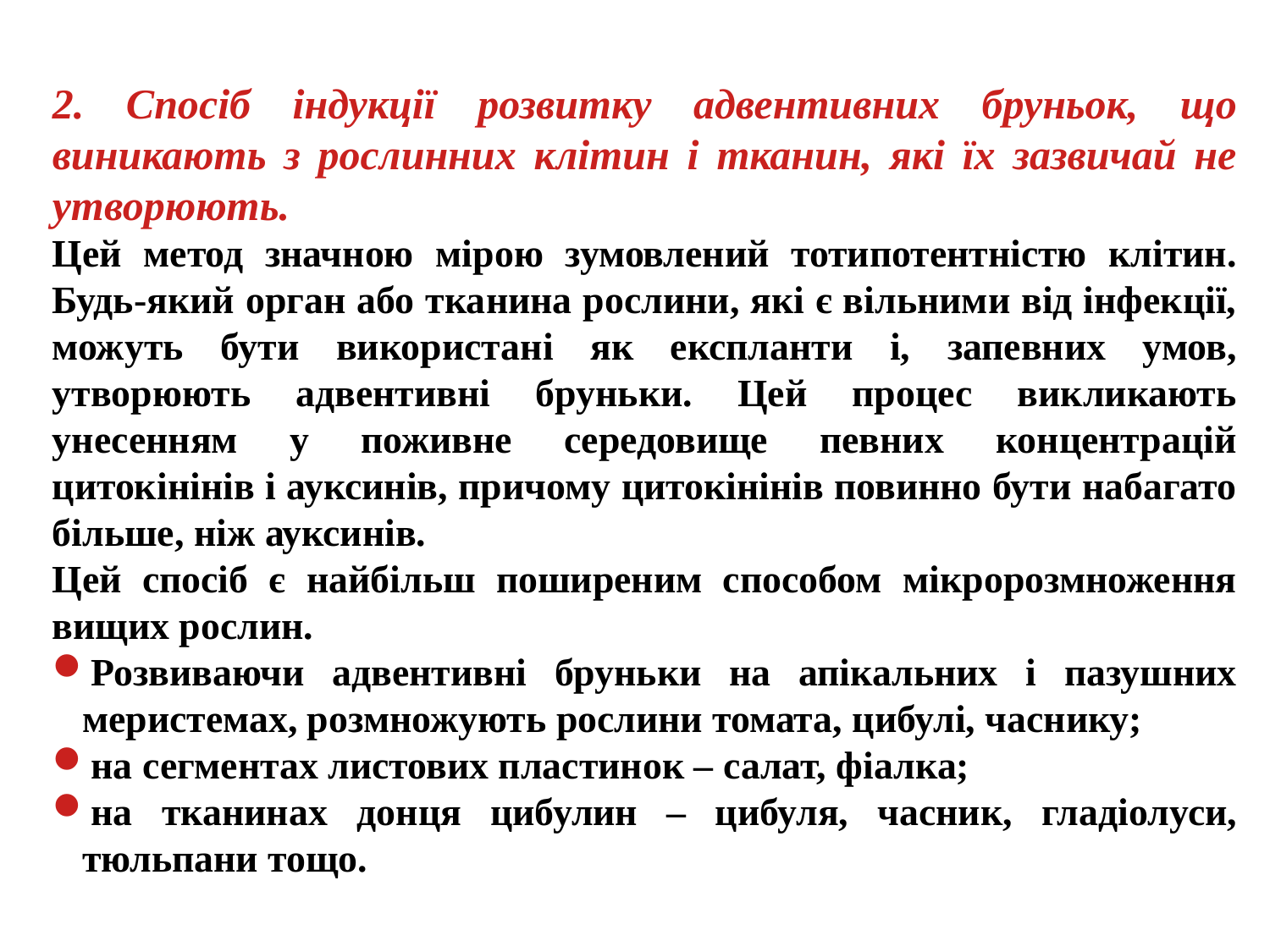

2. Спосіб індукції розвитку адвентивних бруньок, що виникають з рослинних клітин і тканин, які їх зазвичай не утворюють.
Цей метод значною мірою зумовлений тотипотентністю клітин. Будь-який орган або тканина рослини, які є вільними від інфекції, можуть бути використані як експланти і, запевних умов, утворюють адвентивні бруньки. Цей процес викликають унесенням у поживне середовище певних концентрацій цитокінінів і ауксинів, причому цитокінінів повинно бути набагато більше, ніж ауксинів.
Цей спосіб є найбільш поширеним способом мікророзмноження вищих рослин.
Розвиваючи адвентивні бруньки на апікальних і пазушних меристемах, розмножують рослини томата, цибулі, часнику;
на сегментах листових пластинок – салат, фіалка;
на тканинах донця цибулин – цибуля, часник, гладіолуси, тюльпани тощо.